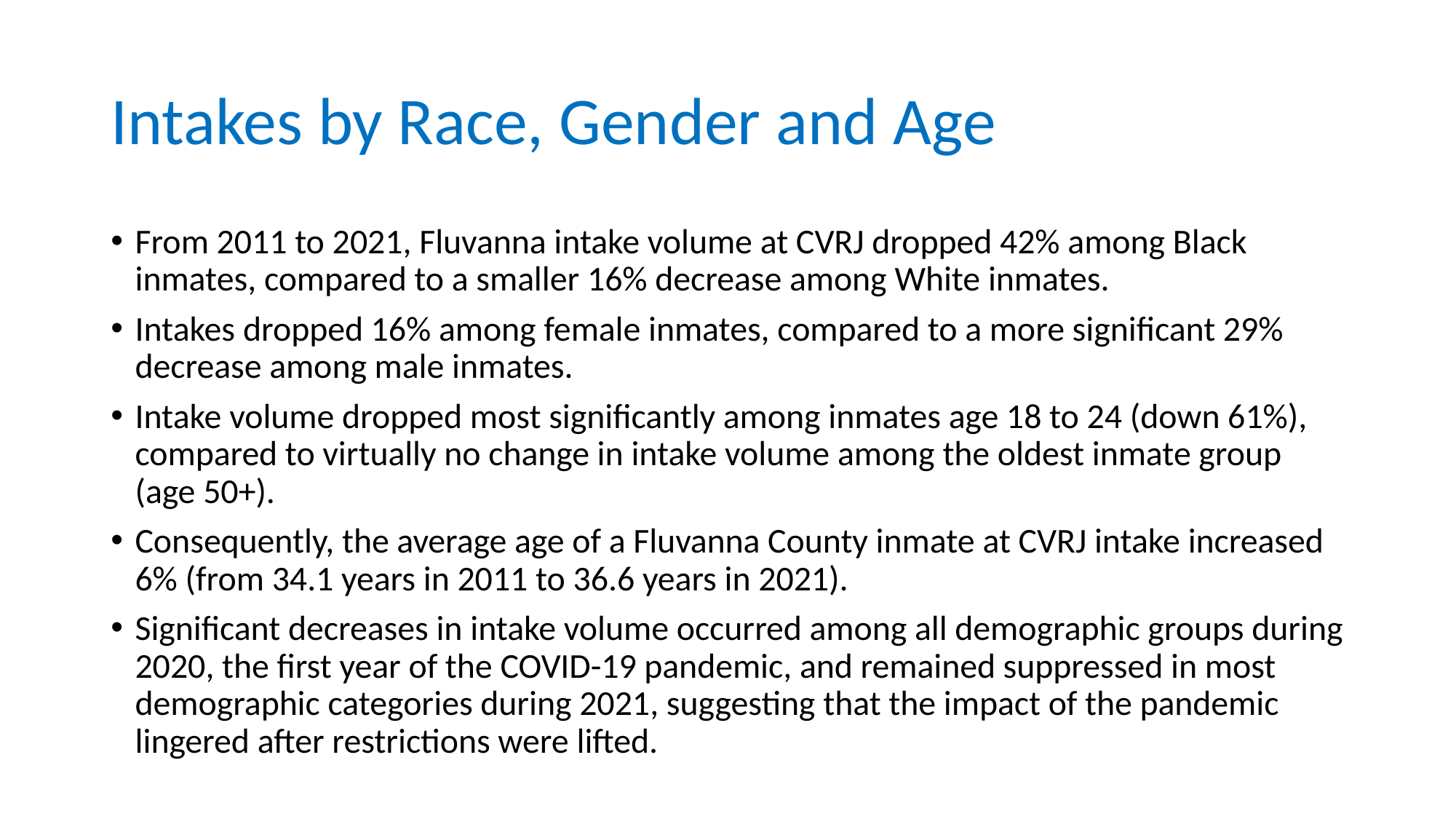

# Intakes by Race, Gender and Age
From 2011 to 2021, Fluvanna intake volume at CVRJ dropped 42% among Black inmates, compared to a smaller 16% decrease among White inmates.
Intakes dropped 16% among female inmates, compared to a more significant 29% decrease among male inmates.
Intake volume dropped most significantly among inmates age 18 to 24 (down 61%), compared to virtually no change in intake volume among the oldest inmate group (age 50+).
Consequently, the average age of a Fluvanna County inmate at CVRJ intake increased 6% (from 34.1 years in 2011 to 36.6 years in 2021).
Significant decreases in intake volume occurred among all demographic groups during 2020, the first year of the COVID-19 pandemic, and remained suppressed in most demographic categories during 2021, suggesting that the impact of the pandemic lingered after restrictions were lifted.